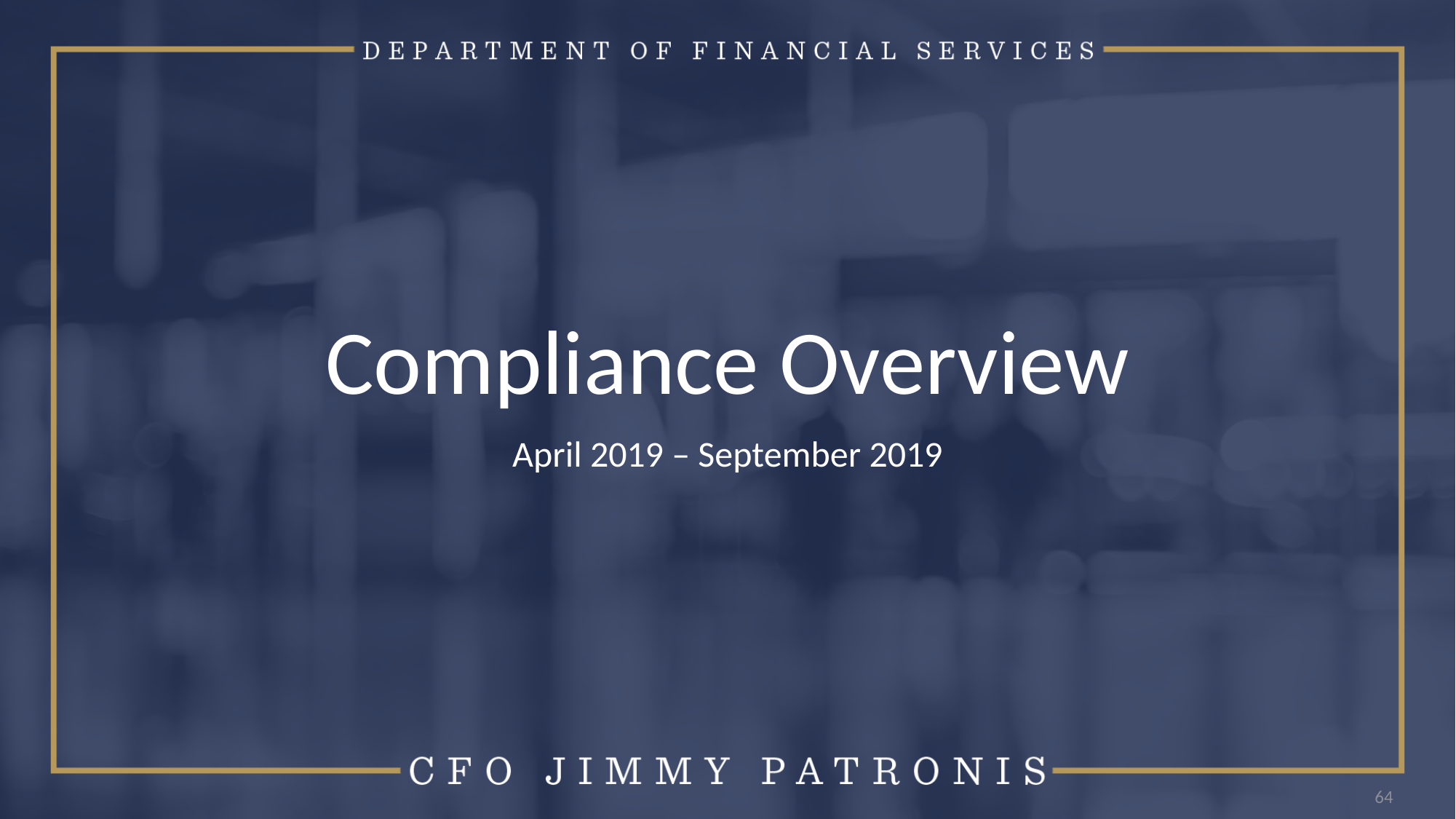

# Compliance Overview
April 2019 – September 2019
64